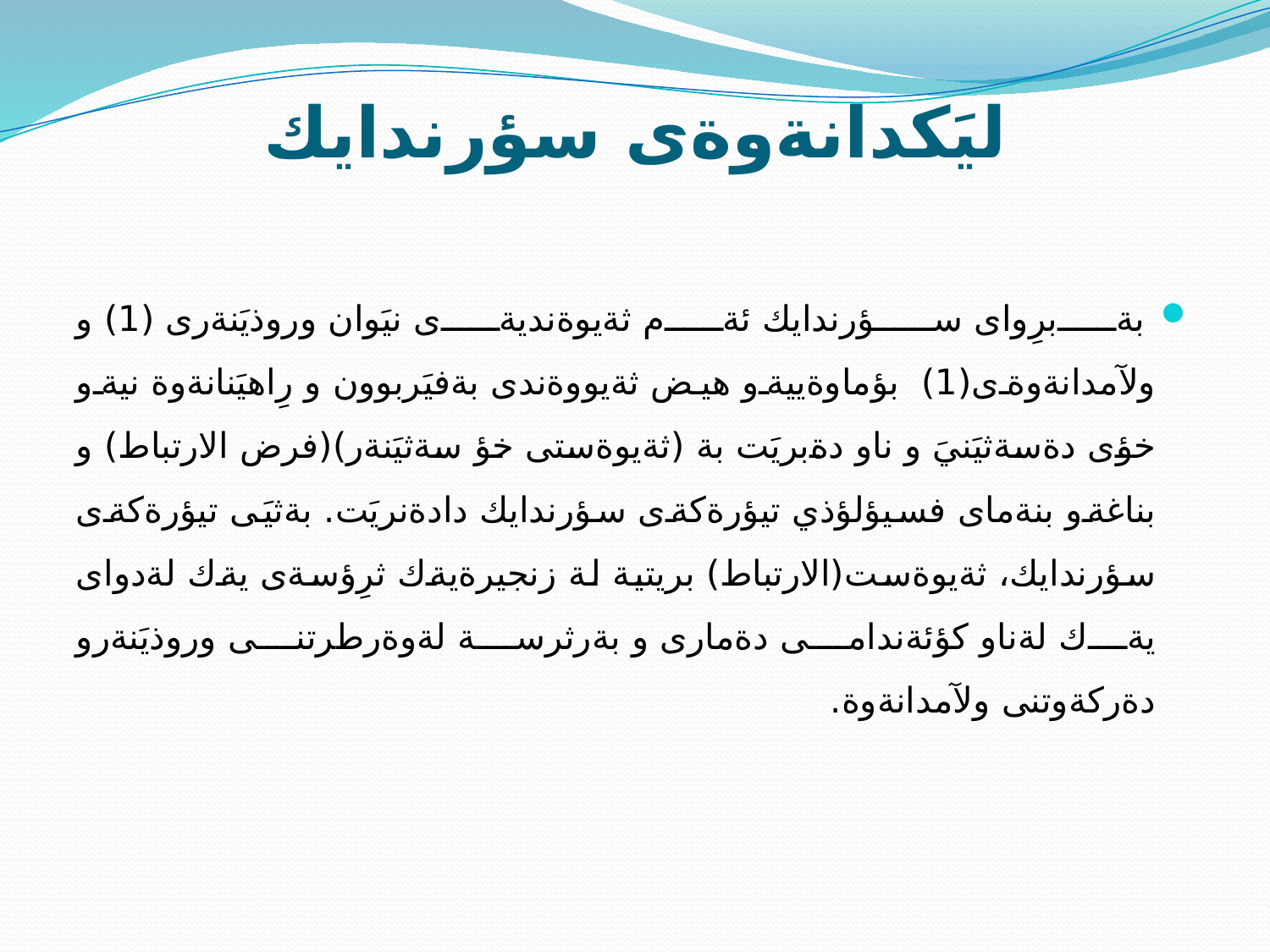

# ليَكدانةوةى سؤرندايك
 بةبرِواى سؤرندايك ئةم ثةيوةنديةى نيَوان وروذيَنةرى (1) و ولآمدانةوةى(1)  بؤماوةييةو هيض ثةيووةندى بةفيَربوون و رِاهيَنانةوة نيةو خؤى دةسةثيَنيَ و ناو دةبريَت بة (ثةيوةستى خؤ سةثيَنةر)(فرض الارتباط) و بناغةو بنةماى فسيؤلؤذي تيؤرةكةى سؤرندايك دادةنريَت. بةثيَى تيؤرةكةى سؤرندايك، ثةيوةست(الارتباط) بريتية لة زنجيرةيةك ثرِؤسةى يةك لةدواى يةك لةناو كؤئةندامى دةمارى و بةرثرسة لةوةرطرتنى وروذيَنةرو دةركةوتنى ولآمدانةوة.